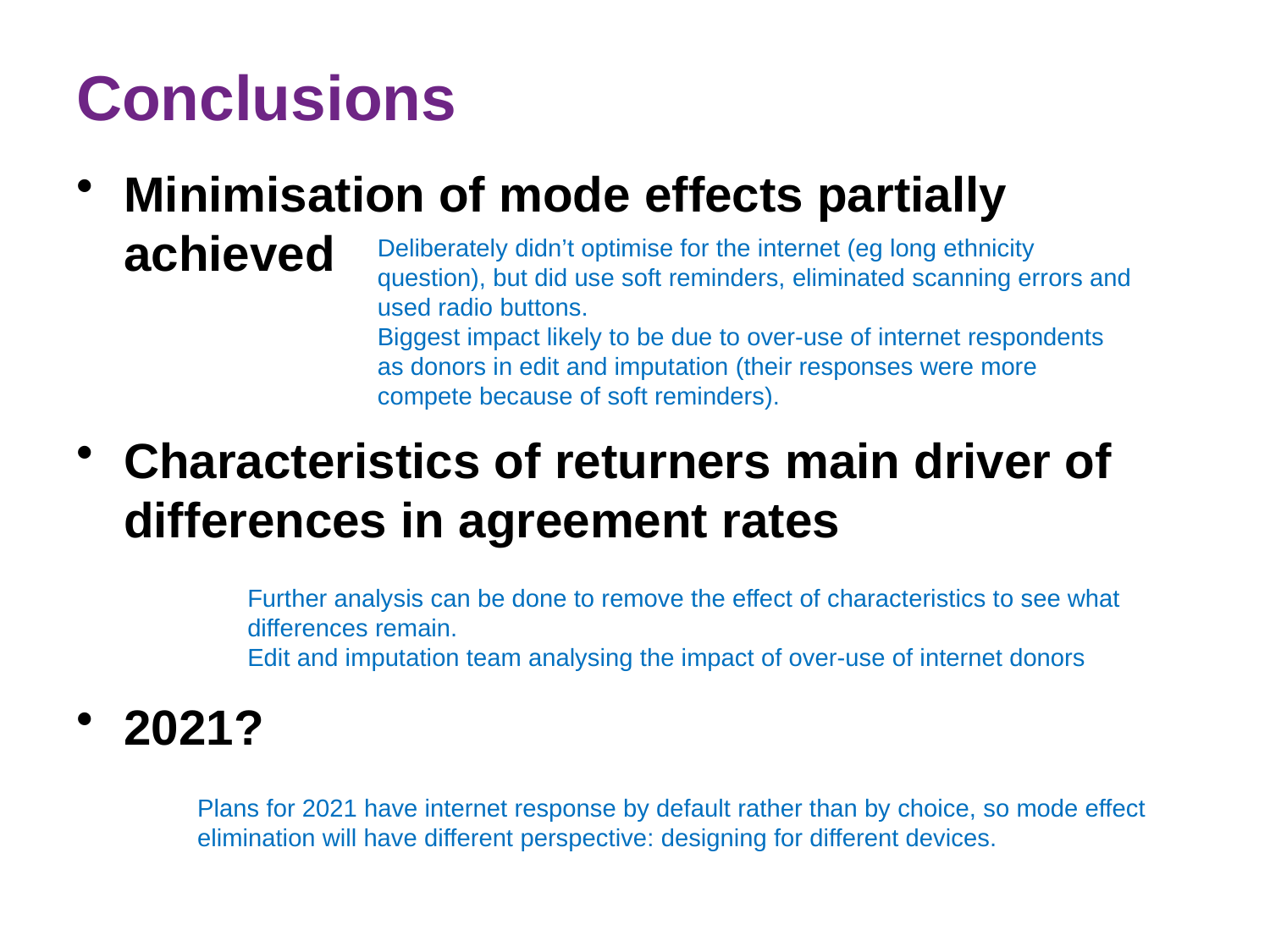

# Conclusions
Minimisation of mode effects partially achieved

Characteristics of returners main driver of differences in agreement rates

2021?
Deliberately didn’t optimise for the internet (eg long ethnicity question), but did use soft reminders, eliminated scanning errors and used radio buttons.
Biggest impact likely to be due to over-use of internet respondents as donors in edit and imputation (their responses were more compete because of soft reminders).
Further analysis can be done to remove the effect of characteristics to see what differences remain.
Edit and imputation team analysing the impact of over-use of internet donors
Plans for 2021 have internet response by default rather than by choice, so mode effect elimination will have different perspective: designing for different devices.